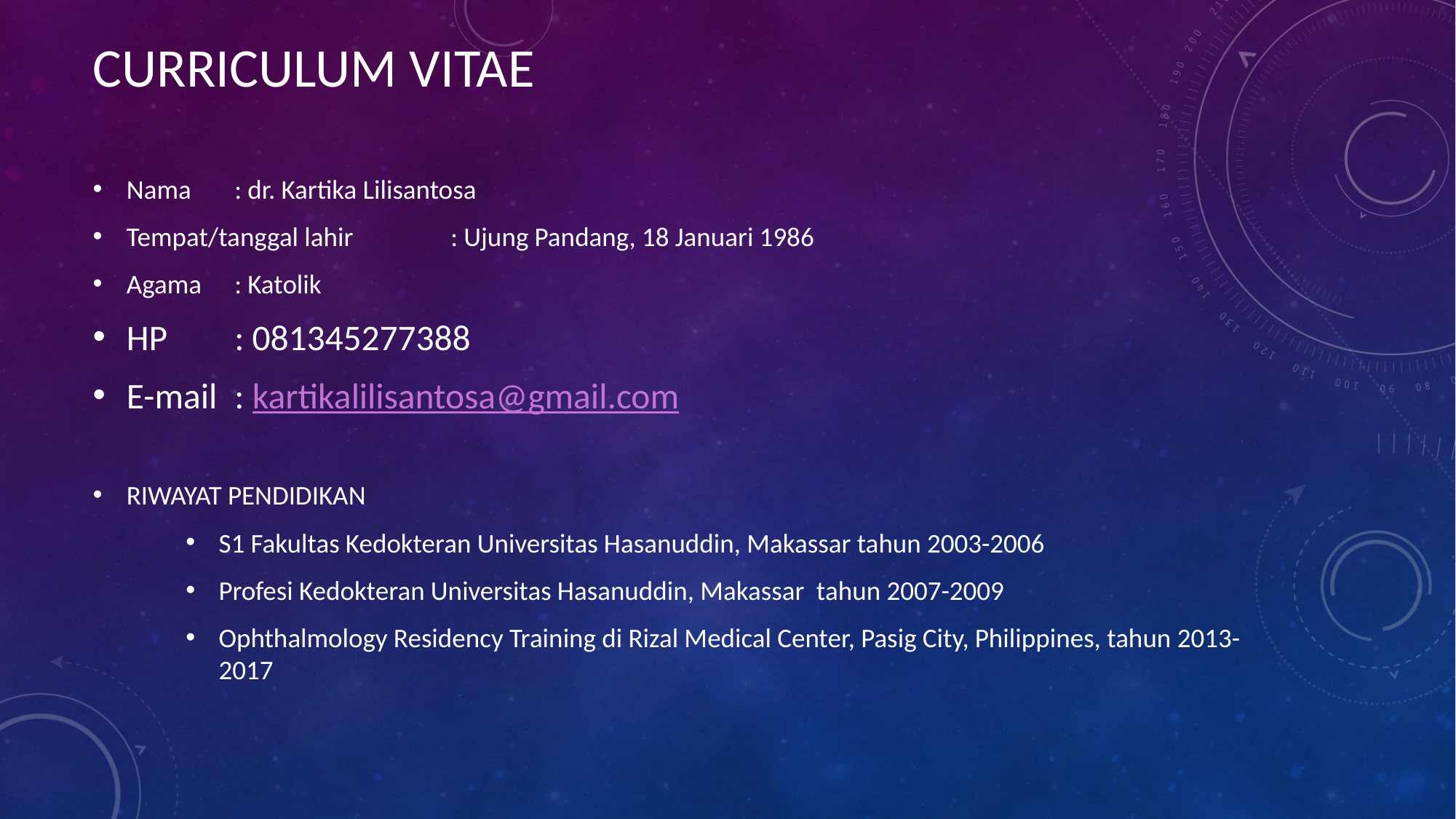

# CURRICULUM VITAE
Nama				: dr. Kartika Lilisantosa
Tempat/tanggal lahir	: Ujung Pandang, 18 Januari 1986
Agama			: Katolik
HP				: 081345277388
E-mail			: kartikalilisantosa@gmail.com

RIWAYAT PENDIDIKAN
S1 Fakultas Kedokteran Universitas Hasanuddin, Makassar tahun 2003-2006
Profesi Kedokteran Universitas Hasanuddin, Makassar  tahun 2007-2009
Ophthalmology Residency Training di Rizal Medical Center, Pasig City, Philippines, tahun 2013-2017